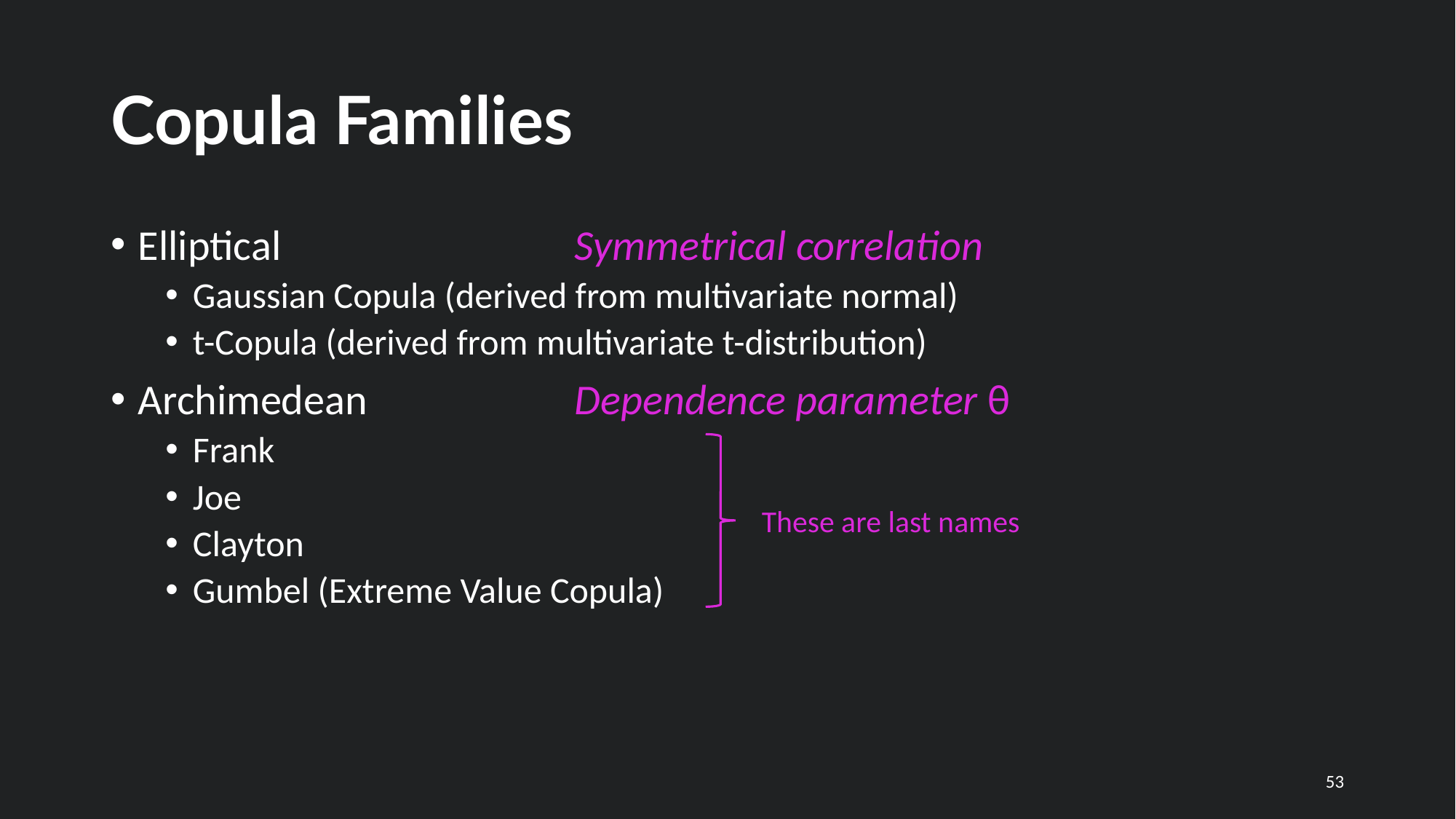

# Copula Families
Elliptical			Symmetrical correlation
Gaussian Copula (derived from multivariate normal)
t-Copula (derived from multivariate t-distribution)
Archimedean		Dependence parameter θ
Frank
Joe
Clayton
Gumbel (Extreme Value Copula)

These are last names
53